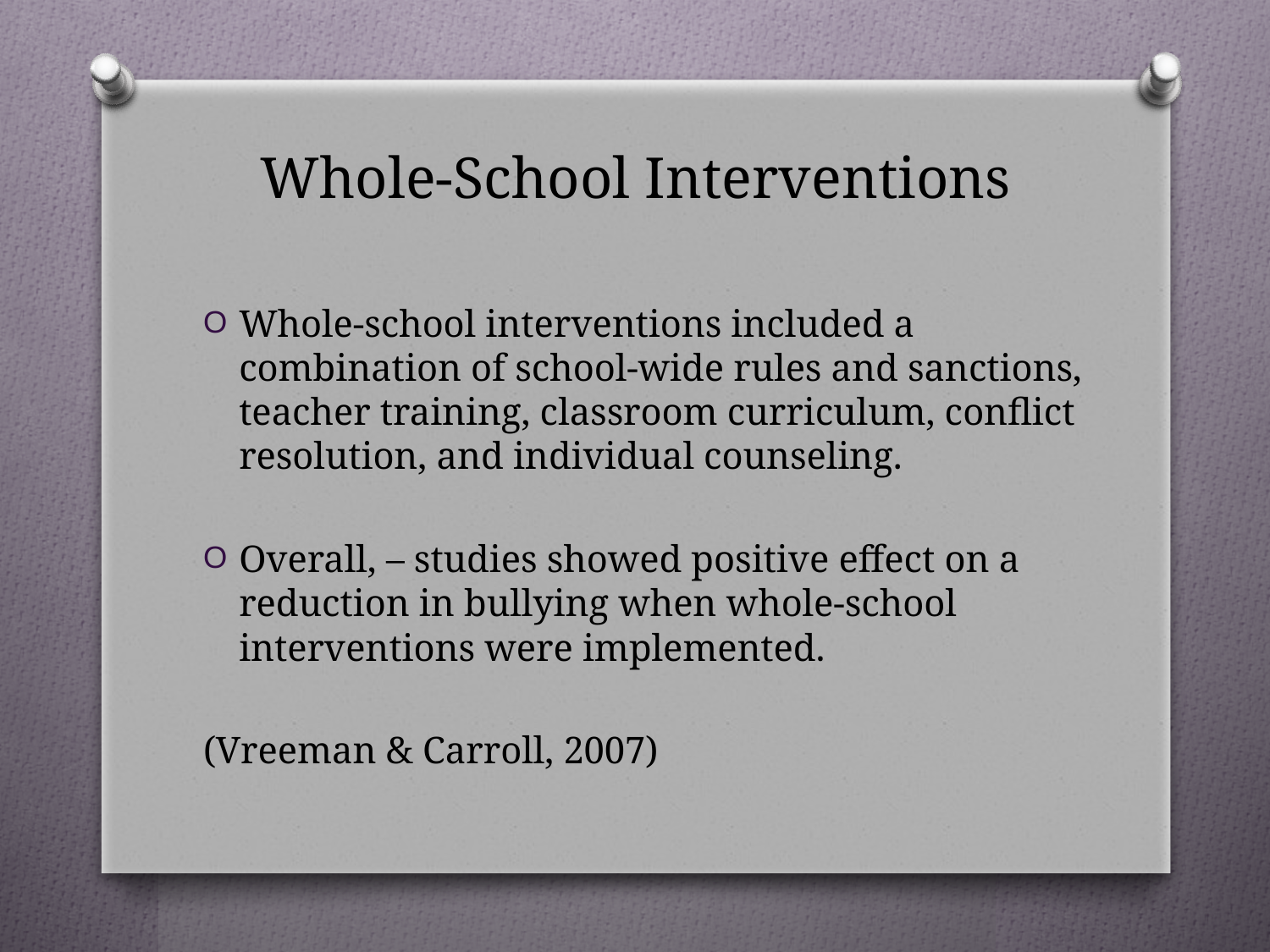

# Whole-School Interventions
Whole-school interventions included a combination of school-wide rules and sanctions, teacher training, classroom curriculum, conflict resolution, and individual counseling.

Overall, – studies showed positive effect on a reduction in bullying when whole-school interventions were implemented.

(Vreeman & Carroll, 2007)